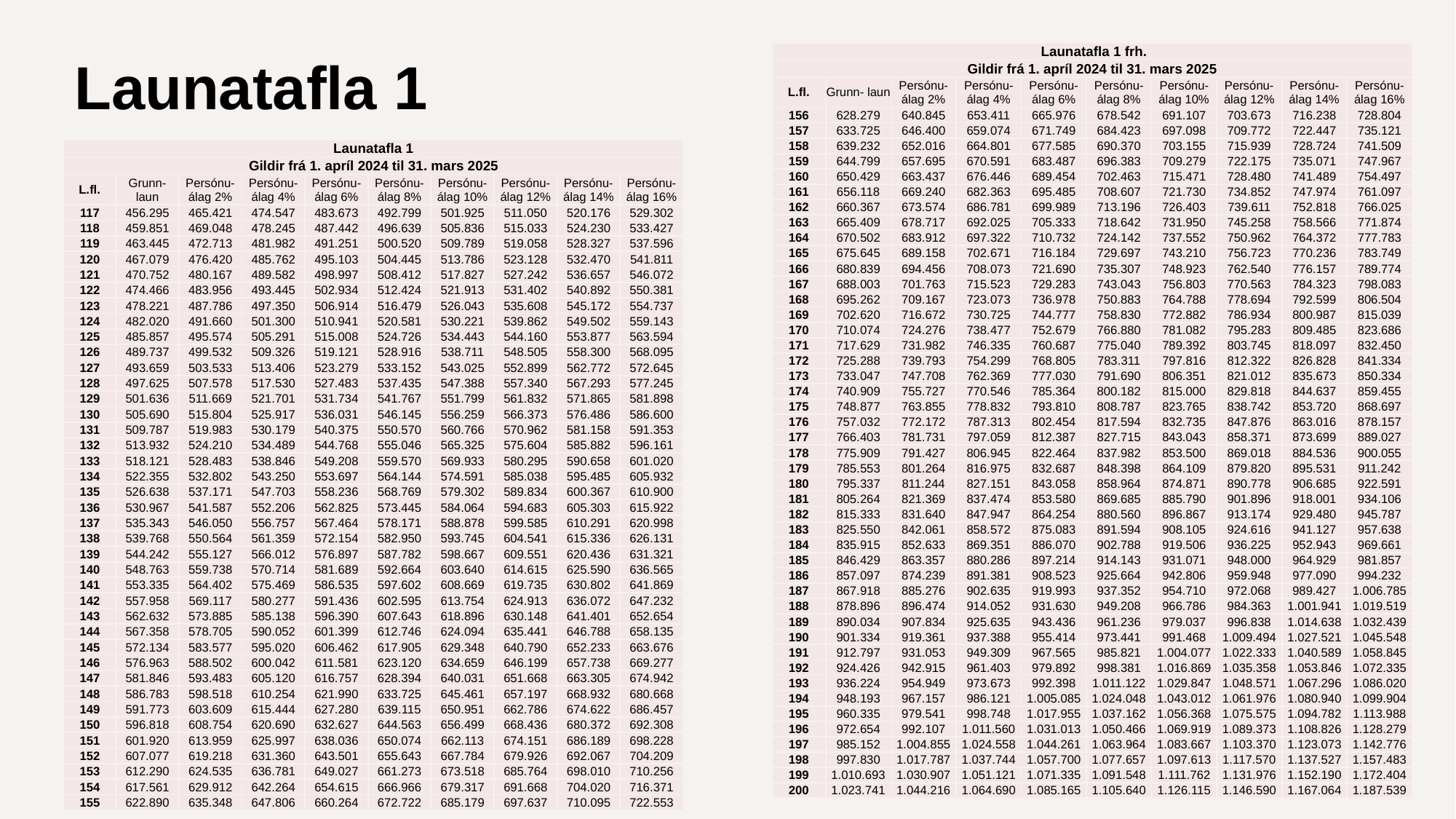

# Launatafla 1
| Launatafla 1 frh. |  |  |  |  |  |  |  |  |  |
| --- | --- | --- | --- | --- | --- | --- | --- | --- | --- |
| Gildir frá 1. apríl 2024 til 31. mars 2025 |  |  |  |  |  |  |  |  |  |
| L.fl. | Grunn- laun | Persónu- álag 2% | Persónu- álag 4% | Persónu- álag 6% | Persónu- álag 8% | Persónu- álag 10% | Persónu- álag 12% | Persónu- álag 14% | Persónu- álag 16% |
| 156 | 628.279 | 640.845 | 653.411 | 665.976 | 678.542 | 691.107 | 703.673 | 716.238 | 728.804 |
| 157 | 633.725 | 646.400 | 659.074 | 671.749 | 684.423 | 697.098 | 709.772 | 722.447 | 735.121 |
| 158 | 639.232 | 652.016 | 664.801 | 677.585 | 690.370 | 703.155 | 715.939 | 728.724 | 741.509 |
| 159 | 644.799 | 657.695 | 670.591 | 683.487 | 696.383 | 709.279 | 722.175 | 735.071 | 747.967 |
| 160 | 650.429 | 663.437 | 676.446 | 689.454 | 702.463 | 715.471 | 728.480 | 741.489 | 754.497 |
| 161 | 656.118 | 669.240 | 682.363 | 695.485 | 708.607 | 721.730 | 734.852 | 747.974 | 761.097 |
| 162 | 660.367 | 673.574 | 686.781 | 699.989 | 713.196 | 726.403 | 739.611 | 752.818 | 766.025 |
| 163 | 665.409 | 678.717 | 692.025 | 705.333 | 718.642 | 731.950 | 745.258 | 758.566 | 771.874 |
| 164 | 670.502 | 683.912 | 697.322 | 710.732 | 724.142 | 737.552 | 750.962 | 764.372 | 777.783 |
| 165 | 675.645 | 689.158 | 702.671 | 716.184 | 729.697 | 743.210 | 756.723 | 770.236 | 783.749 |
| 166 | 680.839 | 694.456 | 708.073 | 721.690 | 735.307 | 748.923 | 762.540 | 776.157 | 789.774 |
| 167 | 688.003 | 701.763 | 715.523 | 729.283 | 743.043 | 756.803 | 770.563 | 784.323 | 798.083 |
| 168 | 695.262 | 709.167 | 723.073 | 736.978 | 750.883 | 764.788 | 778.694 | 792.599 | 806.504 |
| 169 | 702.620 | 716.672 | 730.725 | 744.777 | 758.830 | 772.882 | 786.934 | 800.987 | 815.039 |
| 170 | 710.074 | 724.276 | 738.477 | 752.679 | 766.880 | 781.082 | 795.283 | 809.485 | 823.686 |
| 171 | 717.629 | 731.982 | 746.335 | 760.687 | 775.040 | 789.392 | 803.745 | 818.097 | 832.450 |
| 172 | 725.288 | 739.793 | 754.299 | 768.805 | 783.311 | 797.816 | 812.322 | 826.828 | 841.334 |
| 173 | 733.047 | 747.708 | 762.369 | 777.030 | 791.690 | 806.351 | 821.012 | 835.673 | 850.334 |
| 174 | 740.909 | 755.727 | 770.546 | 785.364 | 800.182 | 815.000 | 829.818 | 844.637 | 859.455 |
| 175 | 748.877 | 763.855 | 778.832 | 793.810 | 808.787 | 823.765 | 838.742 | 853.720 | 868.697 |
| 176 | 757.032 | 772.172 | 787.313 | 802.454 | 817.594 | 832.735 | 847.876 | 863.016 | 878.157 |
| 177 | 766.403 | 781.731 | 797.059 | 812.387 | 827.715 | 843.043 | 858.371 | 873.699 | 889.027 |
| 178 | 775.909 | 791.427 | 806.945 | 822.464 | 837.982 | 853.500 | 869.018 | 884.536 | 900.055 |
| 179 | 785.553 | 801.264 | 816.975 | 832.687 | 848.398 | 864.109 | 879.820 | 895.531 | 911.242 |
| 180 | 795.337 | 811.244 | 827.151 | 843.058 | 858.964 | 874.871 | 890.778 | 906.685 | 922.591 |
| 181 | 805.264 | 821.369 | 837.474 | 853.580 | 869.685 | 885.790 | 901.896 | 918.001 | 934.106 |
| 182 | 815.333 | 831.640 | 847.947 | 864.254 | 880.560 | 896.867 | 913.174 | 929.480 | 945.787 |
| 183 | 825.550 | 842.061 | 858.572 | 875.083 | 891.594 | 908.105 | 924.616 | 941.127 | 957.638 |
| 184 | 835.915 | 852.633 | 869.351 | 886.070 | 902.788 | 919.506 | 936.225 | 952.943 | 969.661 |
| 185 | 846.429 | 863.357 | 880.286 | 897.214 | 914.143 | 931.071 | 948.000 | 964.929 | 981.857 |
| 186 | 857.097 | 874.239 | 891.381 | 908.523 | 925.664 | 942.806 | 959.948 | 977.090 | 994.232 |
| 187 | 867.918 | 885.276 | 902.635 | 919.993 | 937.352 | 954.710 | 972.068 | 989.427 | 1.006.785 |
| 188 | 878.896 | 896.474 | 914.052 | 931.630 | 949.208 | 966.786 | 984.363 | 1.001.941 | 1.019.519 |
| 189 | 890.034 | 907.834 | 925.635 | 943.436 | 961.236 | 979.037 | 996.838 | 1.014.638 | 1.032.439 |
| 190 | 901.334 | 919.361 | 937.388 | 955.414 | 973.441 | 991.468 | 1.009.494 | 1.027.521 | 1.045.548 |
| 191 | 912.797 | 931.053 | 949.309 | 967.565 | 985.821 | 1.004.077 | 1.022.333 | 1.040.589 | 1.058.845 |
| 192 | 924.426 | 942.915 | 961.403 | 979.892 | 998.381 | 1.016.869 | 1.035.358 | 1.053.846 | 1.072.335 |
| 193 | 936.224 | 954.949 | 973.673 | 992.398 | 1.011.122 | 1.029.847 | 1.048.571 | 1.067.296 | 1.086.020 |
| 194 | 948.193 | 967.157 | 986.121 | 1.005.085 | 1.024.048 | 1.043.012 | 1.061.976 | 1.080.940 | 1.099.904 |
| 195 | 960.335 | 979.541 | 998.748 | 1.017.955 | 1.037.162 | 1.056.368 | 1.075.575 | 1.094.782 | 1.113.988 |
| 196 | 972.654 | 992.107 | 1.011.560 | 1.031.013 | 1.050.466 | 1.069.919 | 1.089.373 | 1.108.826 | 1.128.279 |
| 197 | 985.152 | 1.004.855 | 1.024.558 | 1.044.261 | 1.063.964 | 1.083.667 | 1.103.370 | 1.123.073 | 1.142.776 |
| 198 | 997.830 | 1.017.787 | 1.037.744 | 1.057.700 | 1.077.657 | 1.097.613 | 1.117.570 | 1.137.527 | 1.157.483 |
| 199 | 1.010.693 | 1.030.907 | 1.051.121 | 1.071.335 | 1.091.548 | 1.111.762 | 1.131.976 | 1.152.190 | 1.172.404 |
| 200 | 1.023.741 | 1.044.216 | 1.064.690 | 1.085.165 | 1.105.640 | 1.126.115 | 1.146.590 | 1.167.064 | 1.187.539 |
| Launatafla 1 |  |  |  |  |  |  |  |  |  |
| --- | --- | --- | --- | --- | --- | --- | --- | --- | --- |
| Gildir frá 1. apríl 2024 til 31. mars 2025 |  |  |  |  |  |  |  |  |  |
| L.fl. | Grunn- laun | Persónu- álag 2% | Persónu- álag 4% | Persónu- álag 6% | Persónu- álag 8% | Persónu- álag 10% | Persónu- álag 12% | Persónu- álag 14% | Persónu- álag 16% |
| 117 | 456.295 | 465.421 | 474.547 | 483.673 | 492.799 | 501.925 | 511.050 | 520.176 | 529.302 |
| 118 | 459.851 | 469.048 | 478.245 | 487.442 | 496.639 | 505.836 | 515.033 | 524.230 | 533.427 |
| 119 | 463.445 | 472.713 | 481.982 | 491.251 | 500.520 | 509.789 | 519.058 | 528.327 | 537.596 |
| 120 | 467.079 | 476.420 | 485.762 | 495.103 | 504.445 | 513.786 | 523.128 | 532.470 | 541.811 |
| 121 | 470.752 | 480.167 | 489.582 | 498.997 | 508.412 | 517.827 | 527.242 | 536.657 | 546.072 |
| 122 | 474.466 | 483.956 | 493.445 | 502.934 | 512.424 | 521.913 | 531.402 | 540.892 | 550.381 |
| 123 | 478.221 | 487.786 | 497.350 | 506.914 | 516.479 | 526.043 | 535.608 | 545.172 | 554.737 |
| 124 | 482.020 | 491.660 | 501.300 | 510.941 | 520.581 | 530.221 | 539.862 | 549.502 | 559.143 |
| 125 | 485.857 | 495.574 | 505.291 | 515.008 | 524.726 | 534.443 | 544.160 | 553.877 | 563.594 |
| 126 | 489.737 | 499.532 | 509.326 | 519.121 | 528.916 | 538.711 | 548.505 | 558.300 | 568.095 |
| 127 | 493.659 | 503.533 | 513.406 | 523.279 | 533.152 | 543.025 | 552.899 | 562.772 | 572.645 |
| 128 | 497.625 | 507.578 | 517.530 | 527.483 | 537.435 | 547.388 | 557.340 | 567.293 | 577.245 |
| 129 | 501.636 | 511.669 | 521.701 | 531.734 | 541.767 | 551.799 | 561.832 | 571.865 | 581.898 |
| 130 | 505.690 | 515.804 | 525.917 | 536.031 | 546.145 | 556.259 | 566.373 | 576.486 | 586.600 |
| 131 | 509.787 | 519.983 | 530.179 | 540.375 | 550.570 | 560.766 | 570.962 | 581.158 | 591.353 |
| 132 | 513.932 | 524.210 | 534.489 | 544.768 | 555.046 | 565.325 | 575.604 | 585.882 | 596.161 |
| 133 | 518.121 | 528.483 | 538.846 | 549.208 | 559.570 | 569.933 | 580.295 | 590.658 | 601.020 |
| 134 | 522.355 | 532.802 | 543.250 | 553.697 | 564.144 | 574.591 | 585.038 | 595.485 | 605.932 |
| 135 | 526.638 | 537.171 | 547.703 | 558.236 | 568.769 | 579.302 | 589.834 | 600.367 | 610.900 |
| 136 | 530.967 | 541.587 | 552.206 | 562.825 | 573.445 | 584.064 | 594.683 | 605.303 | 615.922 |
| 137 | 535.343 | 546.050 | 556.757 | 567.464 | 578.171 | 588.878 | 599.585 | 610.291 | 620.998 |
| 138 | 539.768 | 550.564 | 561.359 | 572.154 | 582.950 | 593.745 | 604.541 | 615.336 | 626.131 |
| 139 | 544.242 | 555.127 | 566.012 | 576.897 | 587.782 | 598.667 | 609.551 | 620.436 | 631.321 |
| 140 | 548.763 | 559.738 | 570.714 | 581.689 | 592.664 | 603.640 | 614.615 | 625.590 | 636.565 |
| 141 | 553.335 | 564.402 | 575.469 | 586.535 | 597.602 | 608.669 | 619.735 | 630.802 | 641.869 |
| 142 | 557.958 | 569.117 | 580.277 | 591.436 | 602.595 | 613.754 | 624.913 | 636.072 | 647.232 |
| 143 | 562.632 | 573.885 | 585.138 | 596.390 | 607.643 | 618.896 | 630.148 | 641.401 | 652.654 |
| 144 | 567.358 | 578.705 | 590.052 | 601.399 | 612.746 | 624.094 | 635.441 | 646.788 | 658.135 |
| 145 | 572.134 | 583.577 | 595.020 | 606.462 | 617.905 | 629.348 | 640.790 | 652.233 | 663.676 |
| 146 | 576.963 | 588.502 | 600.042 | 611.581 | 623.120 | 634.659 | 646.199 | 657.738 | 669.277 |
| 147 | 581.846 | 593.483 | 605.120 | 616.757 | 628.394 | 640.031 | 651.668 | 663.305 | 674.942 |
| 148 | 586.783 | 598.518 | 610.254 | 621.990 | 633.725 | 645.461 | 657.197 | 668.932 | 680.668 |
| 149 | 591.773 | 603.609 | 615.444 | 627.280 | 639.115 | 650.951 | 662.786 | 674.622 | 686.457 |
| 150 | 596.818 | 608.754 | 620.690 | 632.627 | 644.563 | 656.499 | 668.436 | 680.372 | 692.308 |
| 151 | 601.920 | 613.959 | 625.997 | 638.036 | 650.074 | 662.113 | 674.151 | 686.189 | 698.228 |
| 152 | 607.077 | 619.218 | 631.360 | 643.501 | 655.643 | 667.784 | 679.926 | 692.067 | 704.209 |
| 153 | 612.290 | 624.535 | 636.781 | 649.027 | 661.273 | 673.518 | 685.764 | 698.010 | 710.256 |
| 154 | 617.561 | 629.912 | 642.264 | 654.615 | 666.966 | 679.317 | 691.668 | 704.020 | 716.371 |
| 155 | 622.890 | 635.348 | 647.806 | 660.264 | 672.722 | 685.179 | 697.637 | 710.095 | 722.553 |